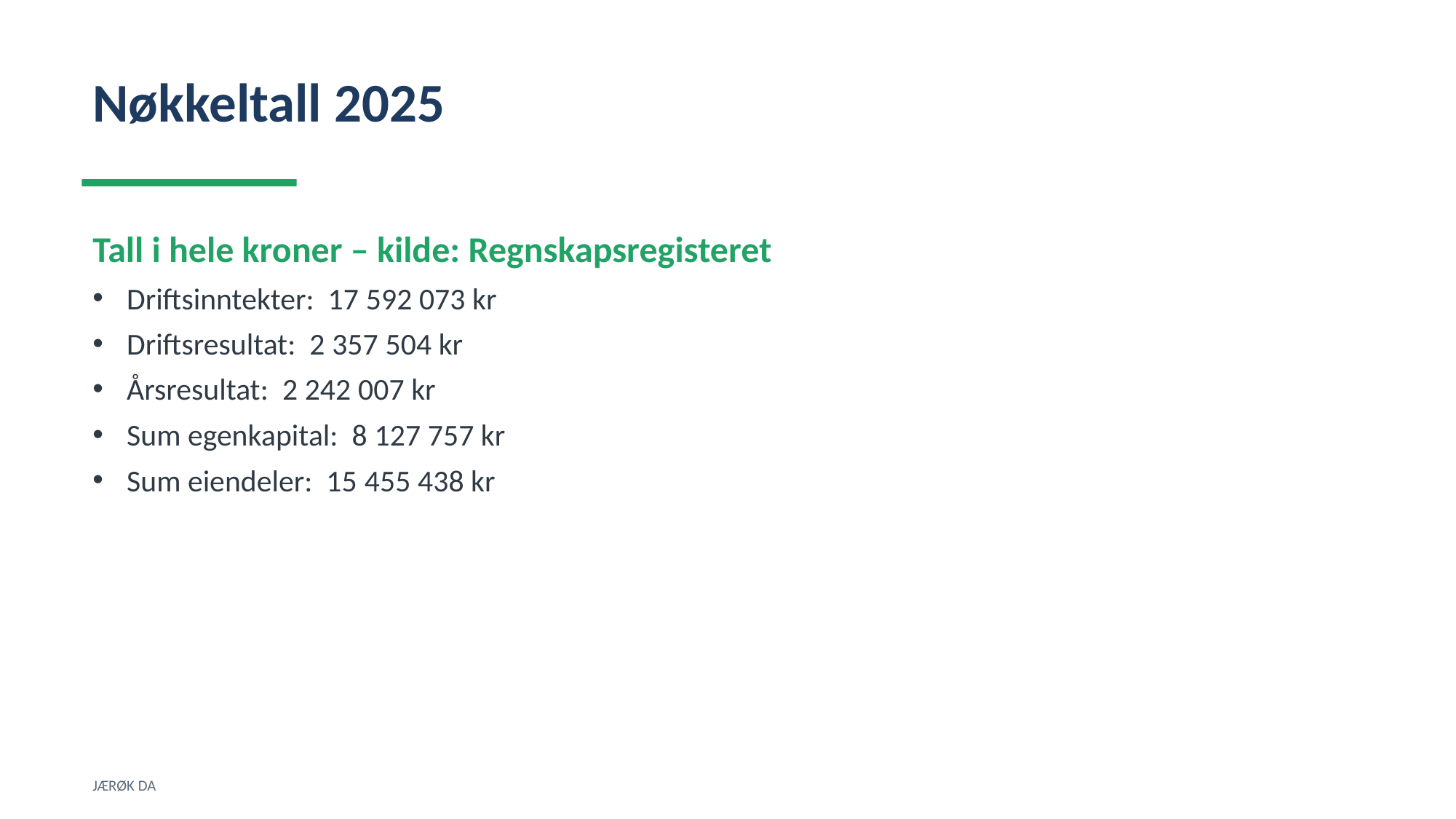

Nøkkeltall 2025

Tall i hele kroner – kilde: Regnskapsregisteret
Driftsinntekter:  17 592 073 kr
Driftsresultat:  2 357 504 kr
Årsresultat:  2 242 007 kr
Sum egenkapital:  8 127 757 kr
Sum eiendeler:  15 455 438 kr
JÆRØK DA